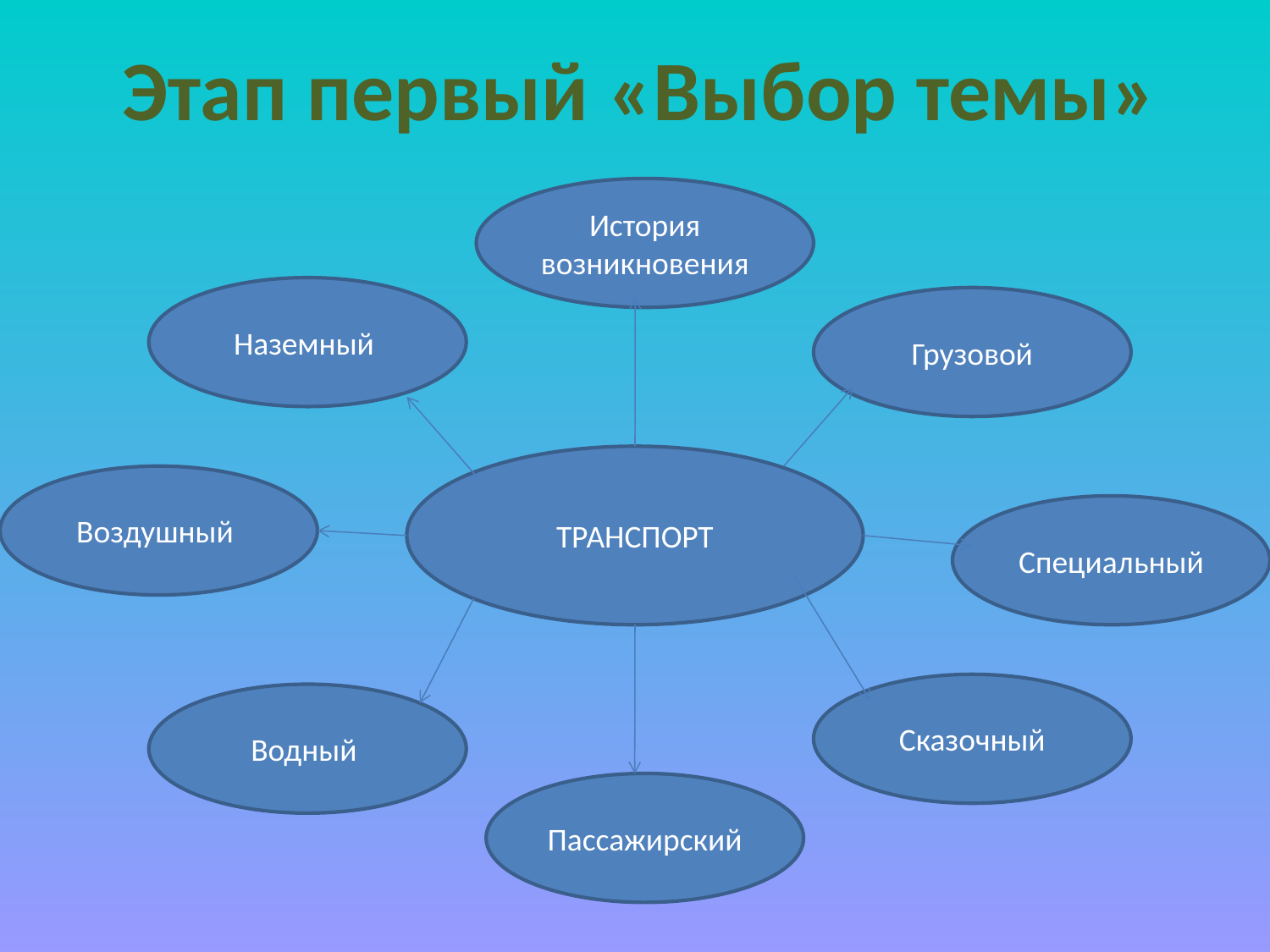

Этап первый «Выбор темы»
История возникновения
Наземный
Грузовой
ТРАНСПОРТ
Воздушный
Специальный
Сказочный
Водный
Пассажирский